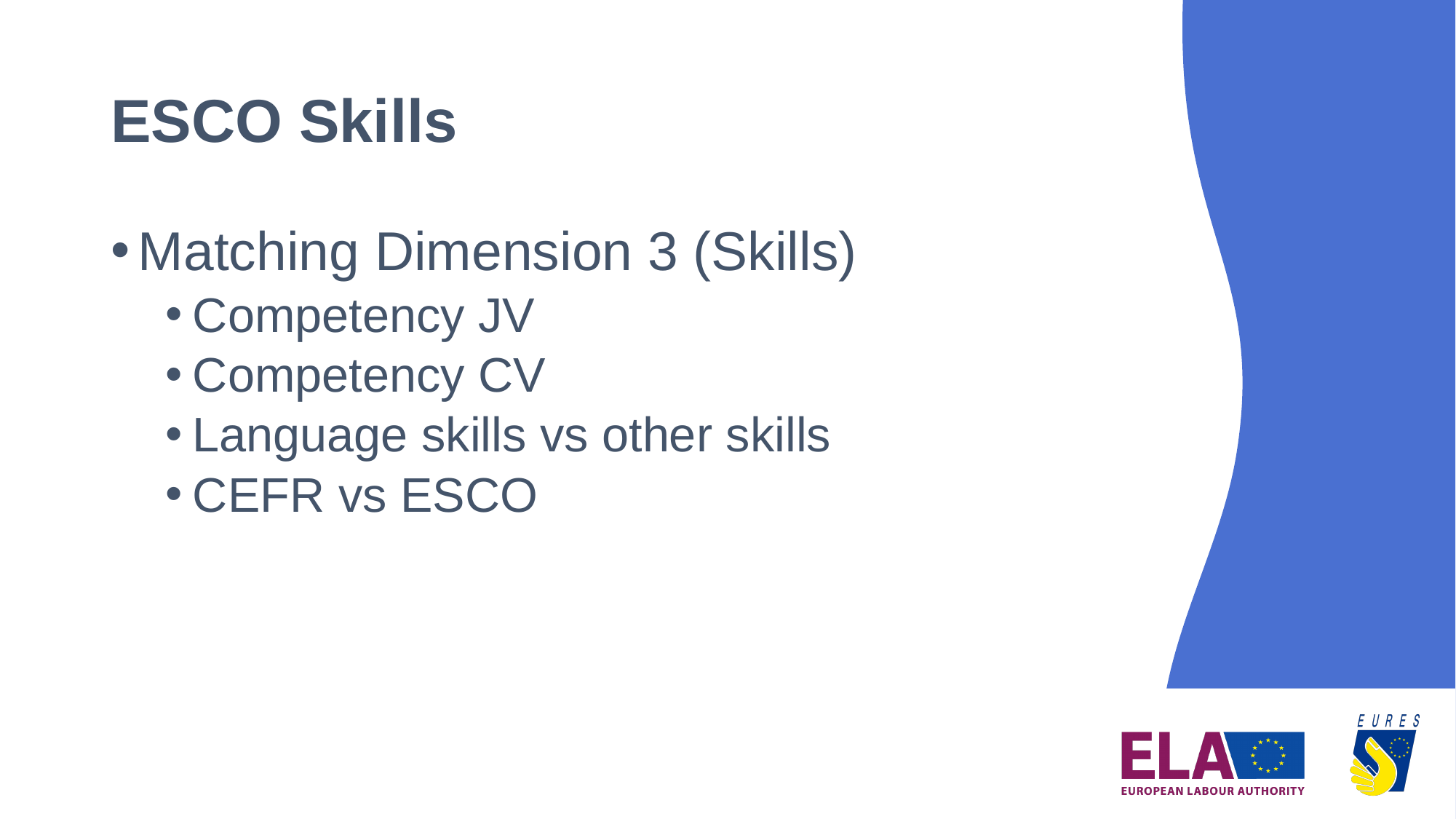

# ESCO Skills
Matching Dimension 3 (Skills)
Competency JV
Competency CV
Language skills vs other skills
CEFR vs ESCO